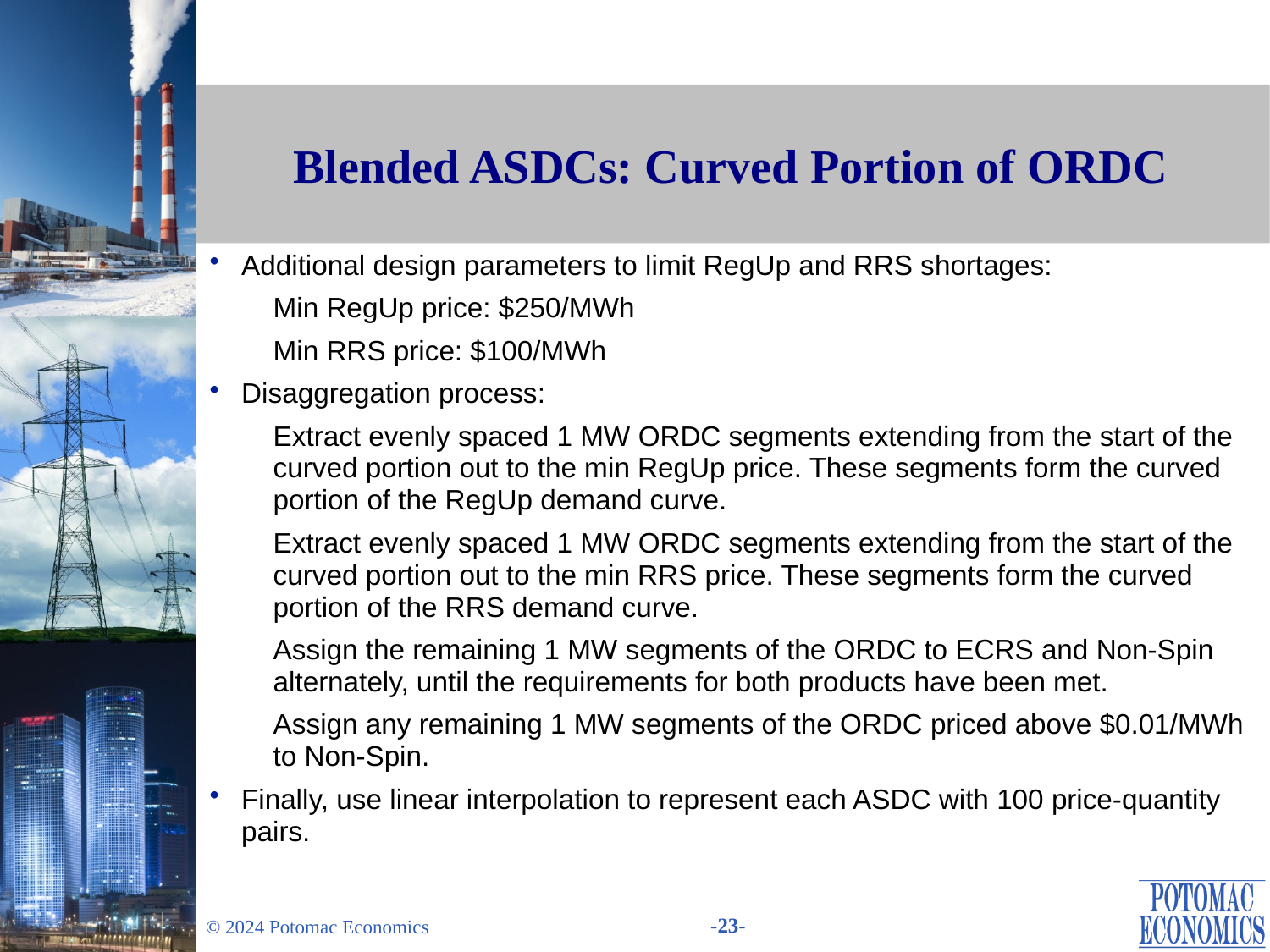

Blended ASDCs: Curved Portion of ORDC
Additional design parameters to limit RegUp and RRS shortages:
Min RegUp price: $250/MWh
Min RRS price: $100/MWh
Disaggregation process:
Extract evenly spaced 1 MW ORDC segments extending from the start of the curved portion out to the min RegUp price. These segments form the curved portion of the RegUp demand curve.
Extract evenly spaced 1 MW ORDC segments extending from the start of the curved portion out to the min RRS price. These segments form the curved portion of the RRS demand curve.
Assign the remaining 1 MW segments of the ORDC to ECRS and Non-Spin alternately, until the requirements for both products have been met.
Assign any remaining 1 MW segments of the ORDC priced above $0.01/MWh to Non-Spin.
Finally, use linear interpolation to represent each ASDC with 100 price-quantity pairs.